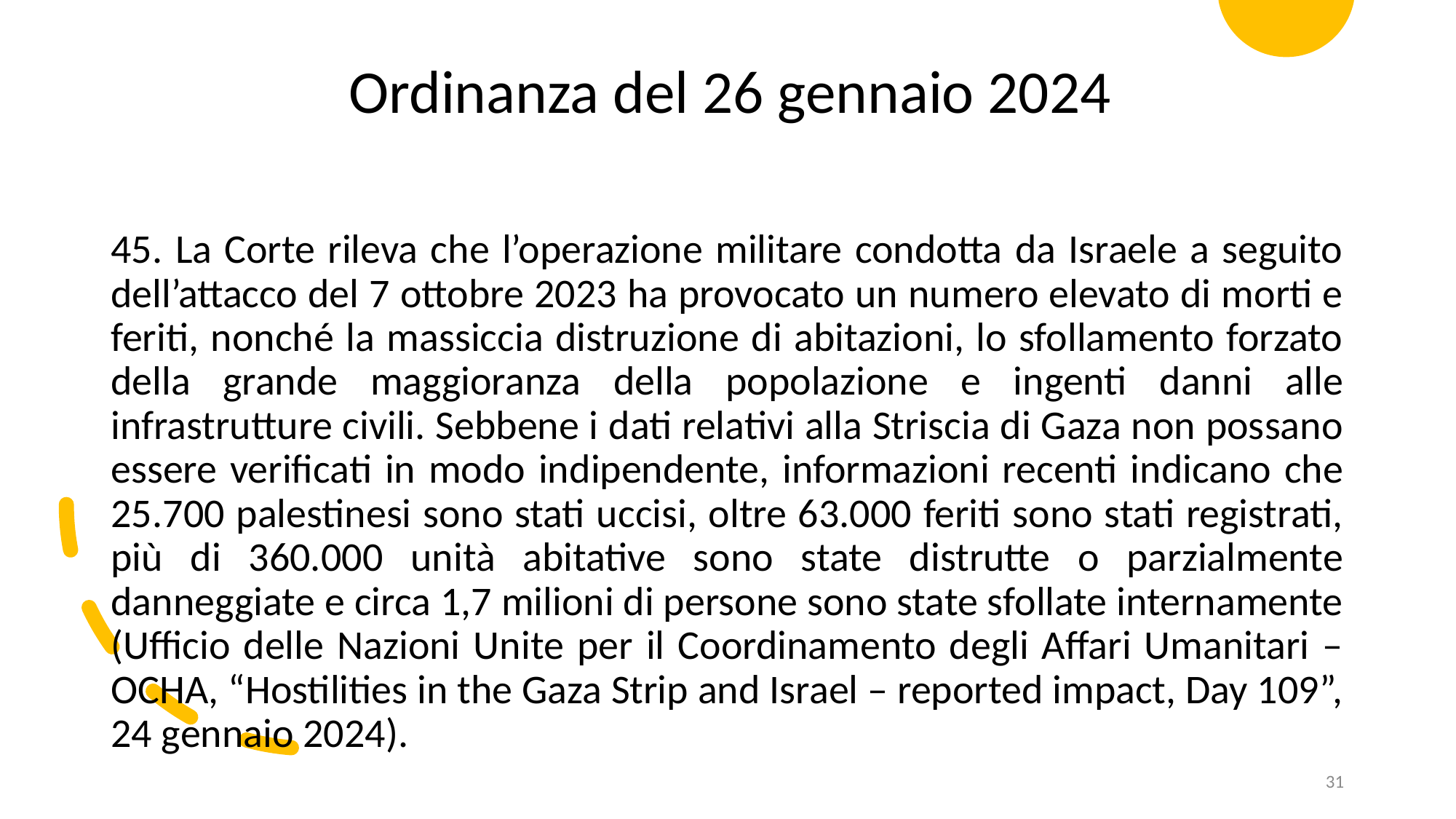

Ordinanza del 26 gennaio 2024
45. La Corte rileva che l’operazione militare condotta da Israele a seguito dell’attacco del 7 ottobre 2023 ha provocato un numero elevato di morti e feriti, nonché la massiccia distruzione di abitazioni, lo sfollamento forzato della grande maggioranza della popolazione e ingenti danni alle infrastrutture civili. Sebbene i dati relativi alla Striscia di Gaza non possano essere verificati in modo indipendente, informazioni recenti indicano che 25.700 palestinesi sono stati uccisi, oltre 63.000 feriti sono stati registrati, più di 360.000 unità abitative sono state distrutte o parzialmente danneggiate e circa 1,7 milioni di persone sono state sfollate internamente (Ufficio delle Nazioni Unite per il Coordinamento degli Affari Umanitari – OCHA, “Hostilities in the Gaza Strip and Israel – reported impact, Day 109”, 24 gennaio 2024).

31